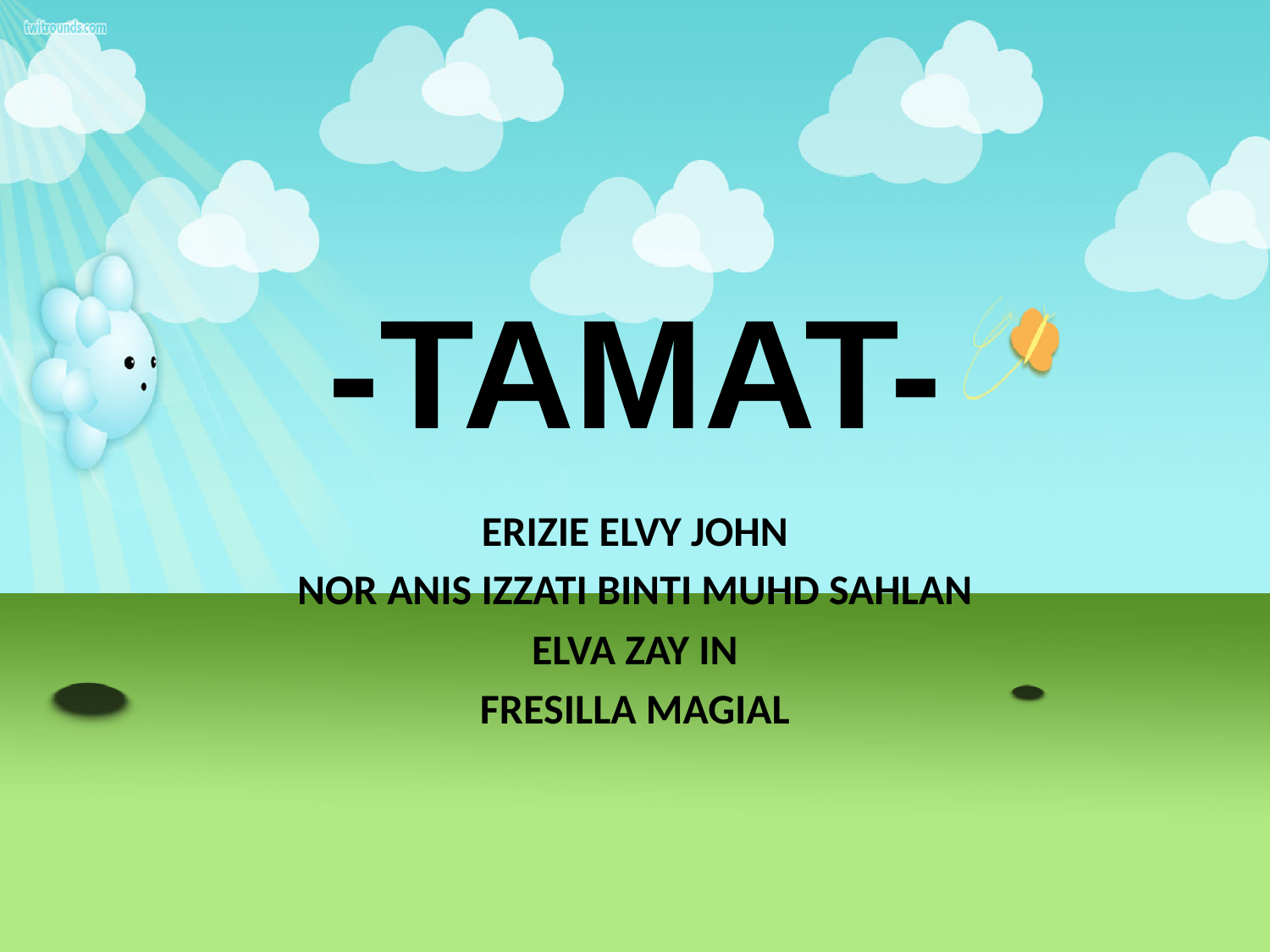

# -TAMAT-
ERIZIE ELVY JOHN
NOR ANIS IZZATI BINTI MUHD SAHLAN
ELVA ZAY IN
FRESILLA MAGIAL